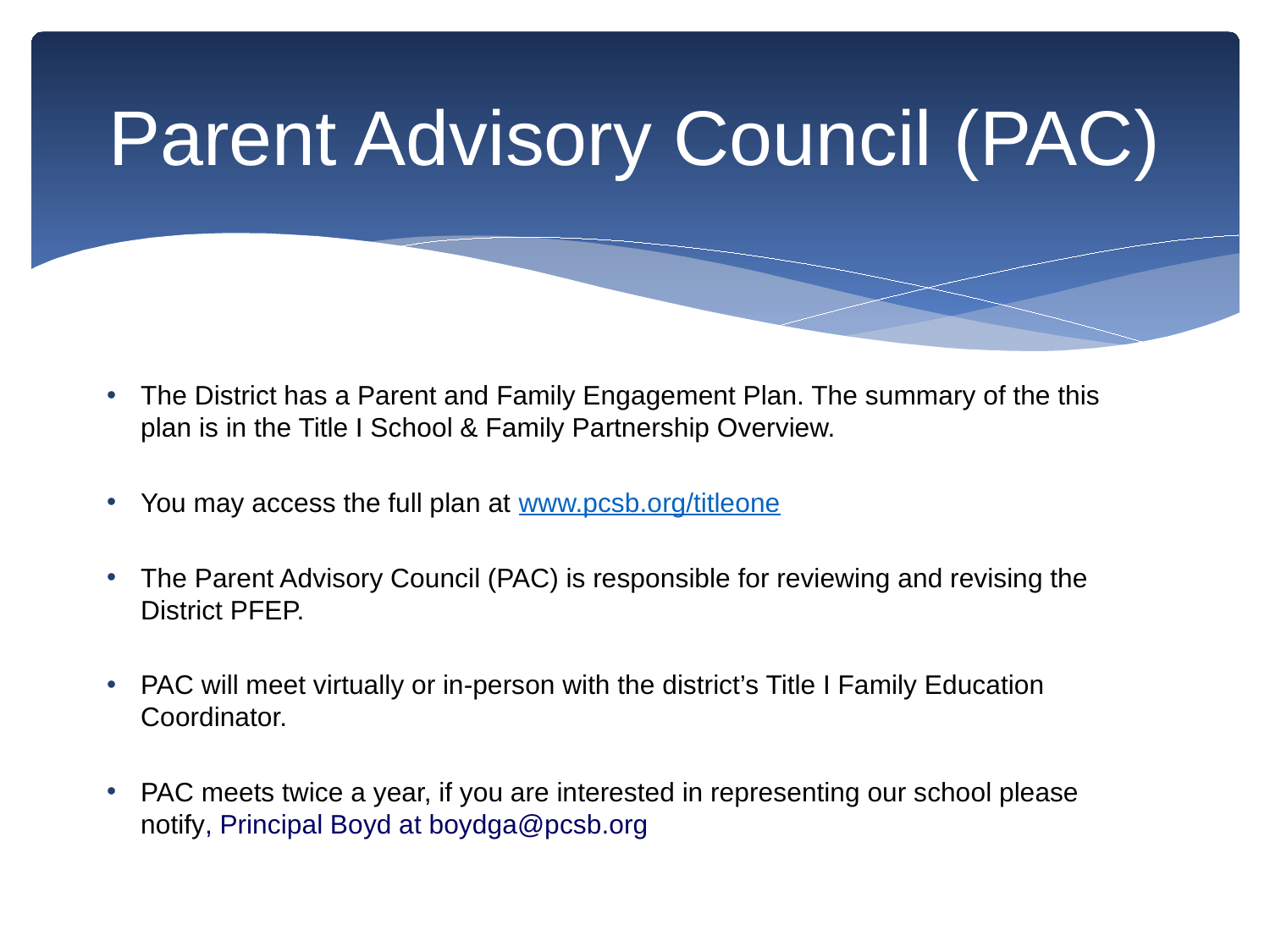

# Parent Advisory Council (PAC)
The District has a Parent and Family Engagement Plan. The summary of the this plan is in the Title I School & Family Partnership Overview.

You may access the full plan at www.pcsb.org/titleone

The Parent Advisory Council (PAC) is responsible for reviewing and revising the District PFEP.

PAC will meet virtually or in-person with the district’s Title I Family Education Coordinator.

PAC meets twice a year, if you are interested in representing our school please notify, Principal Boyd at boydga@pcsb.org